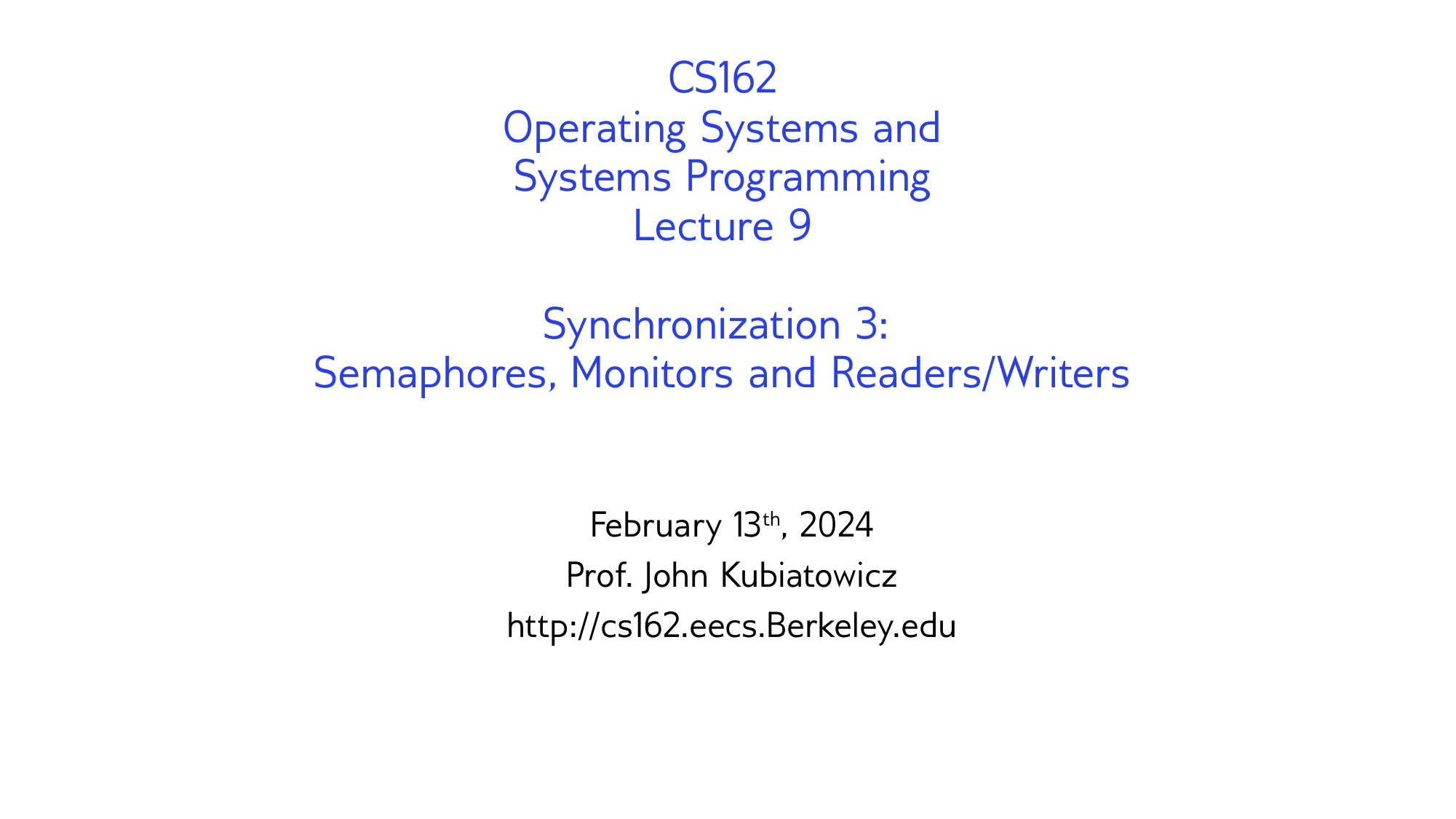

# CS162 Operating Systems and Systems Programming Lecture 9 Synchronization 3: Semaphores, Monitors and Readers/Writers
February 13th, 2024
Prof. John Kubiatowicz
http://cs162.eecs.Berkeley.edu